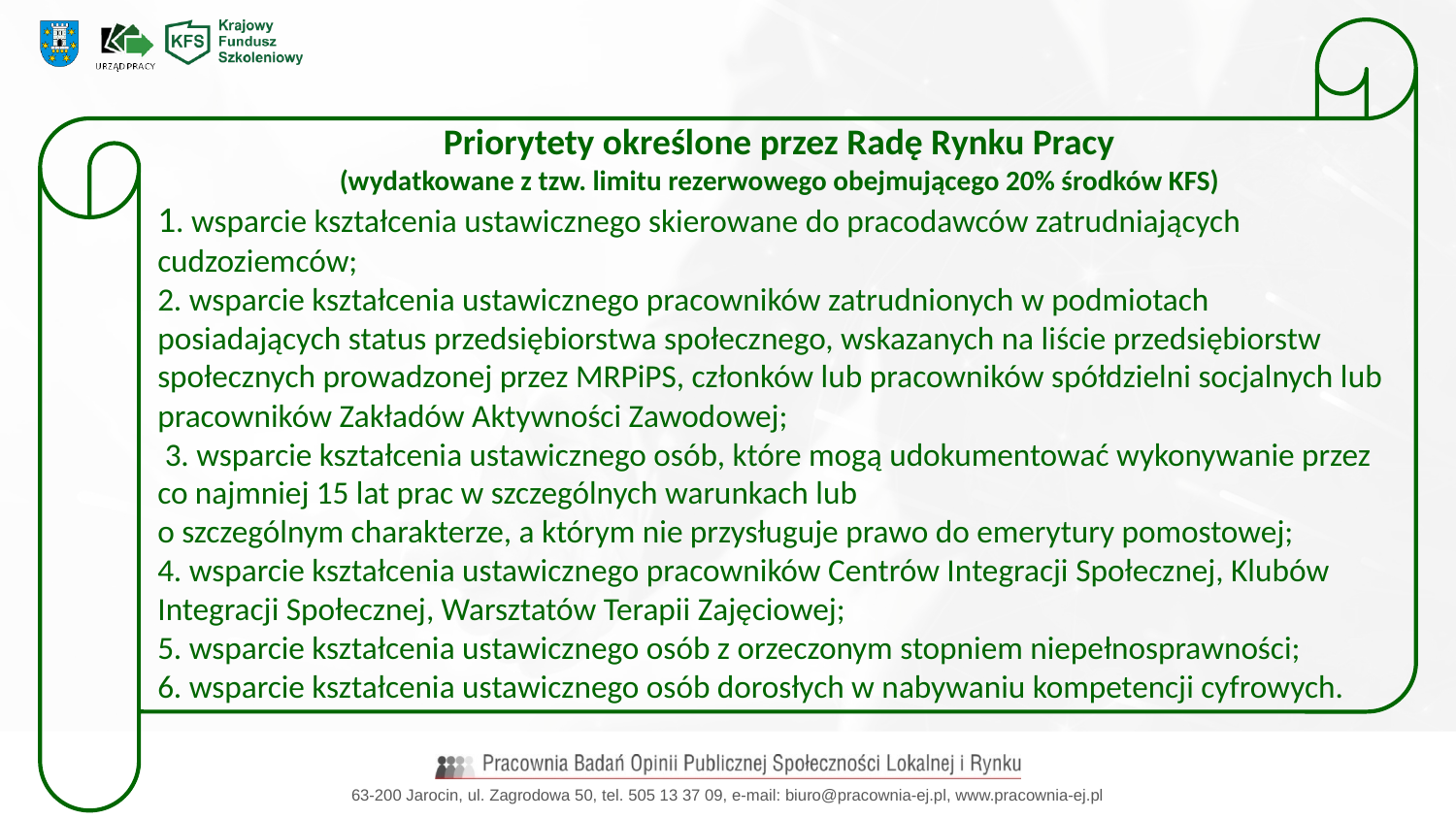

Priorytety określone przez Radę Rynku Pracy
(wydatkowane z tzw. limitu rezerwowego obejmującego 20% środków KFS)
1. wsparcie kształcenia ustawicznego skierowane do pracodawców zatrudniających cudzoziemców;
2. wsparcie kształcenia ustawicznego pracowników zatrudnionych w podmiotach posiadających status przedsiębiorstwa społecznego, wskazanych na liście przedsiębiorstw społecznych prowadzonej przez MRPiPS, członków lub pracowników spółdzielni socjalnych lub pracowników Zakładów Aktywności Zawodowej;
 3. wsparcie kształcenia ustawicznego osób, które mogą udokumentować wykonywanie przez co najmniej 15 lat prac w szczególnych warunkach lub
o szczególnym charakterze, a którym nie przysługuje prawo do emerytury pomostowej;
4. wsparcie kształcenia ustawicznego pracowników Centrów Integracji Społecznej, Klubów Integracji Społecznej, Warsztatów Terapii Zajęciowej;
5. wsparcie kształcenia ustawicznego osób z orzeczonym stopniem niepełnosprawności;
6. wsparcie kształcenia ustawicznego osób dorosłych w nabywaniu kompetencji cyfrowych.